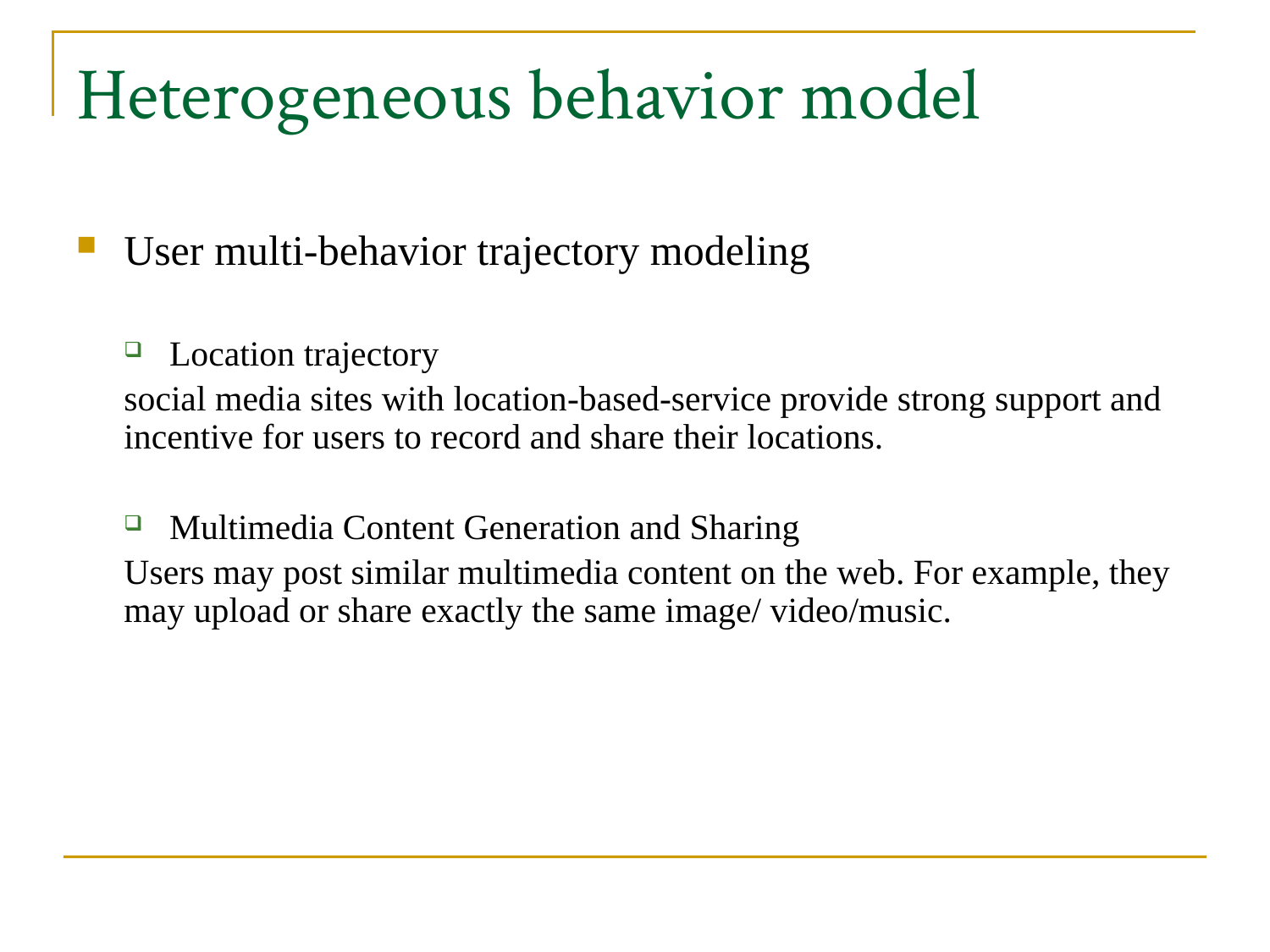

# Heterogeneous behavior model
User multi-behavior trajectory modeling

Location trajectory
social media sites with location-based-service provide strong support and incentive for users to record and share their locations.

Multimedia Content Generation and Sharing
Users may post similar multimedia content on the web. For example, they may upload or share exactly the same image/ video/music.